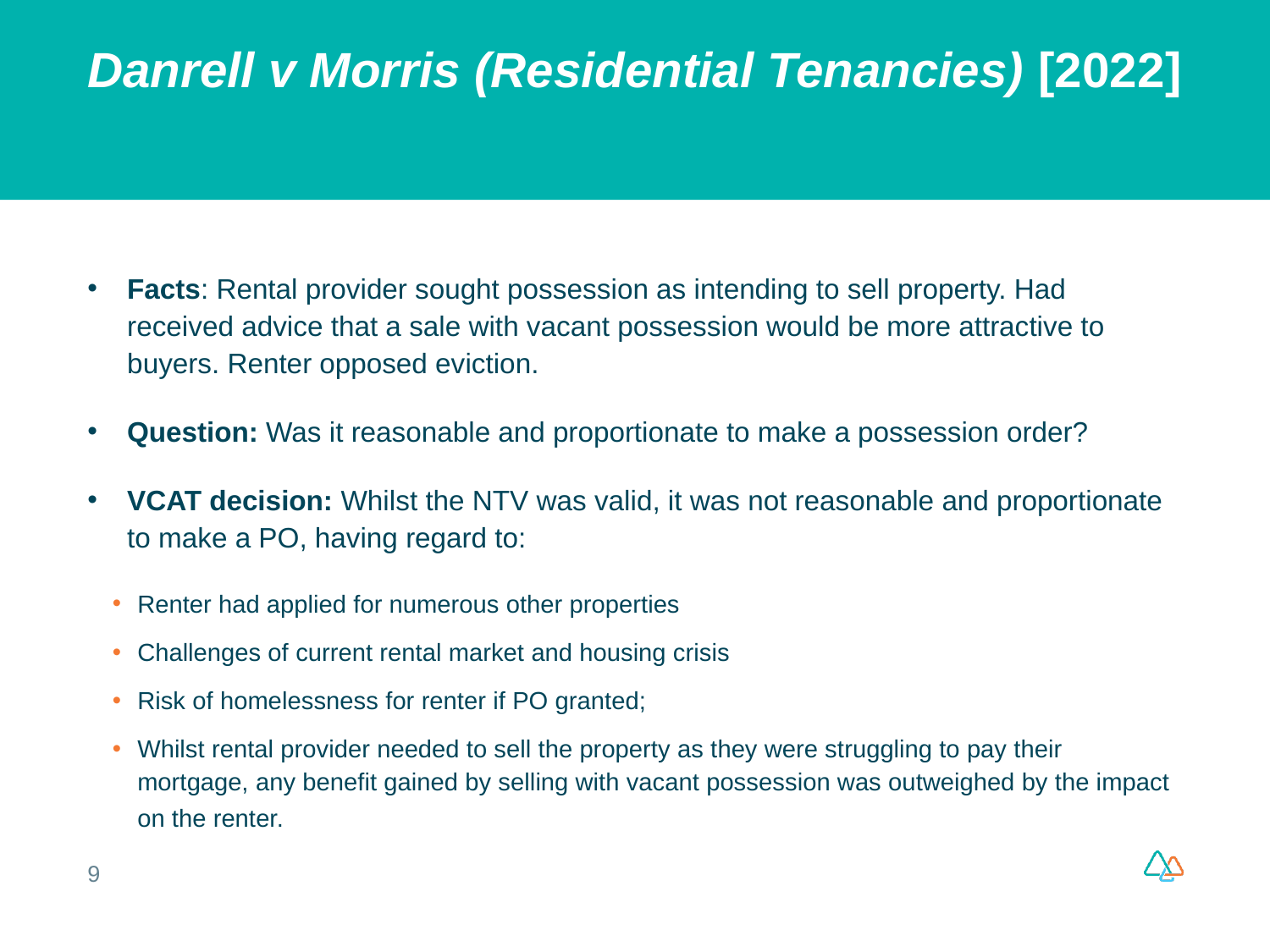

# Danrell v Morris (Residential Tenancies) [2022]
Facts: Rental provider sought possession as intending to sell property. Had received advice that a sale with vacant possession would be more attractive to buyers. Renter opposed eviction.
Question: Was it reasonable and proportionate to make a possession order?
VCAT decision: Whilst the NTV was valid, it was not reasonable and proportionate to make a PO, having regard to:
Renter had applied for numerous other properties
Challenges of current rental market and housing crisis
Risk of homelessness for renter if PO granted;
Whilst rental provider needed to sell the property as they were struggling to pay their mortgage, any benefit gained by selling with vacant possession was outweighed by the impact on the renter.
9